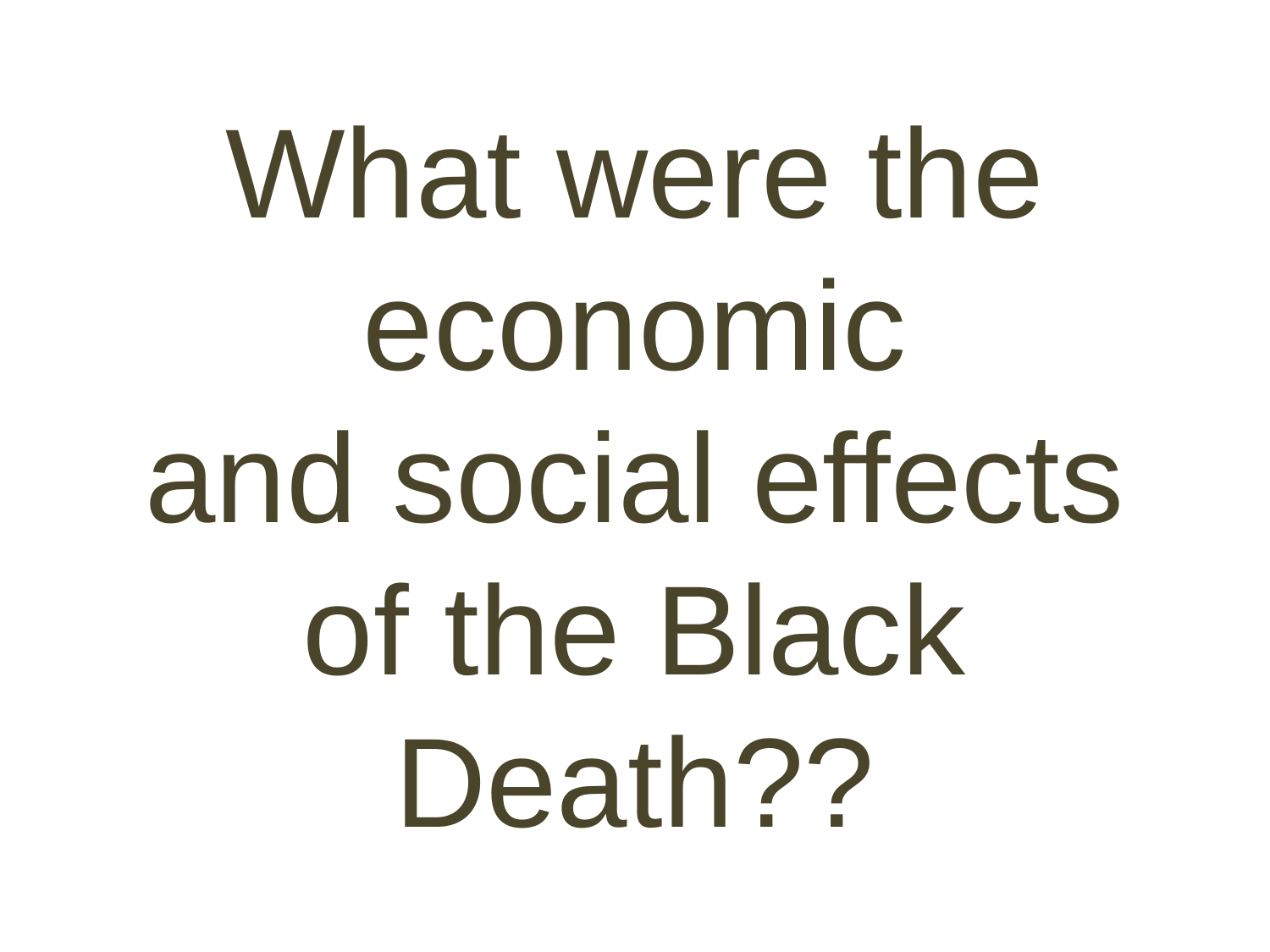

What were the
economic
and social effects
of the Black Death??